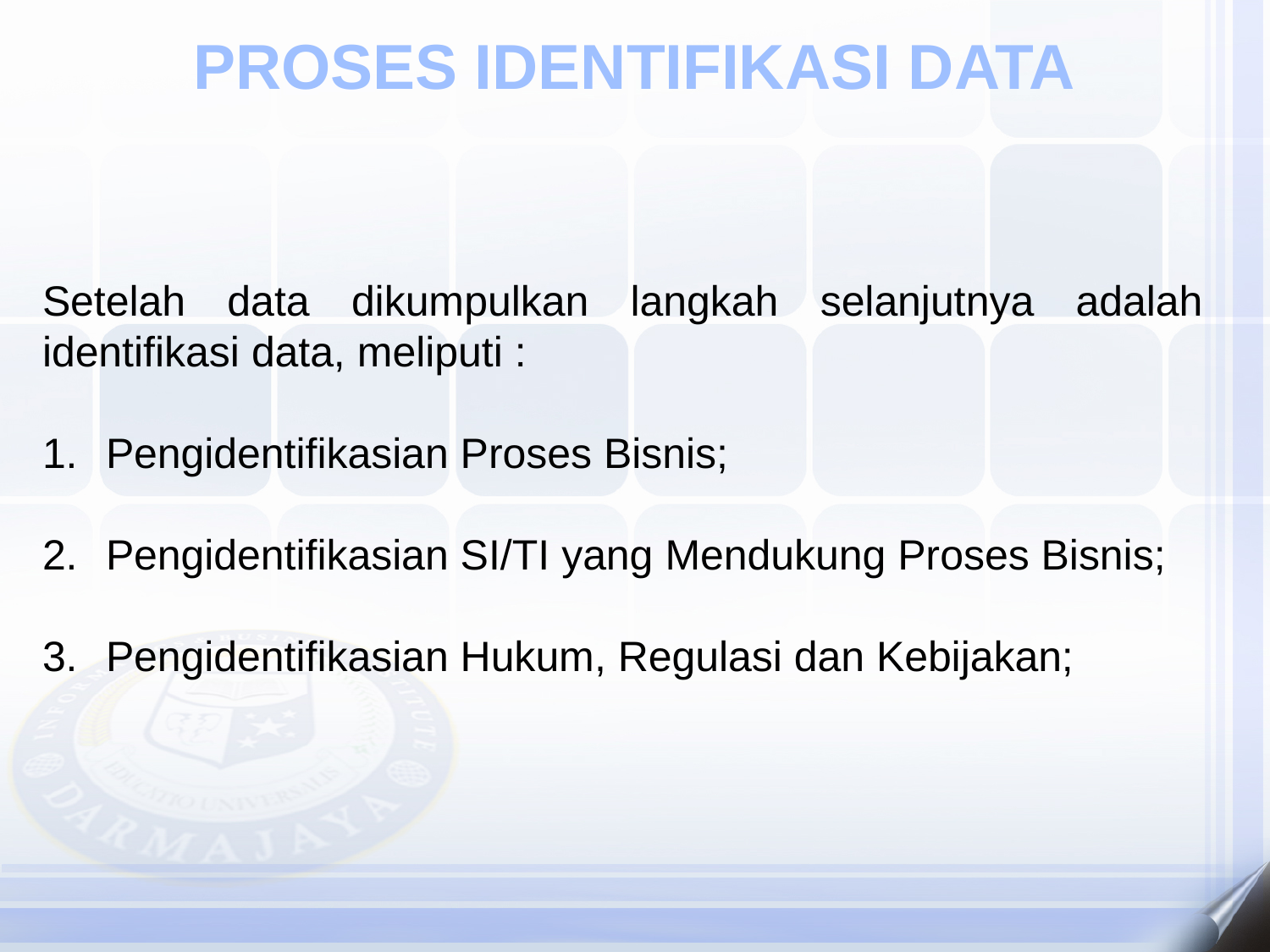

PROSES IDENTIFIKASI DATA

Setelah data dikumpulkan langkah selanjutnya adalah identifikasi data, meliputi :

Pengidentifikasian Proses Bisnis;

Pengidentifikasian SI/TI yang Mendukung Proses Bisnis;

Pengidentifikasian Hukum, Regulasi dan Kebijakan;